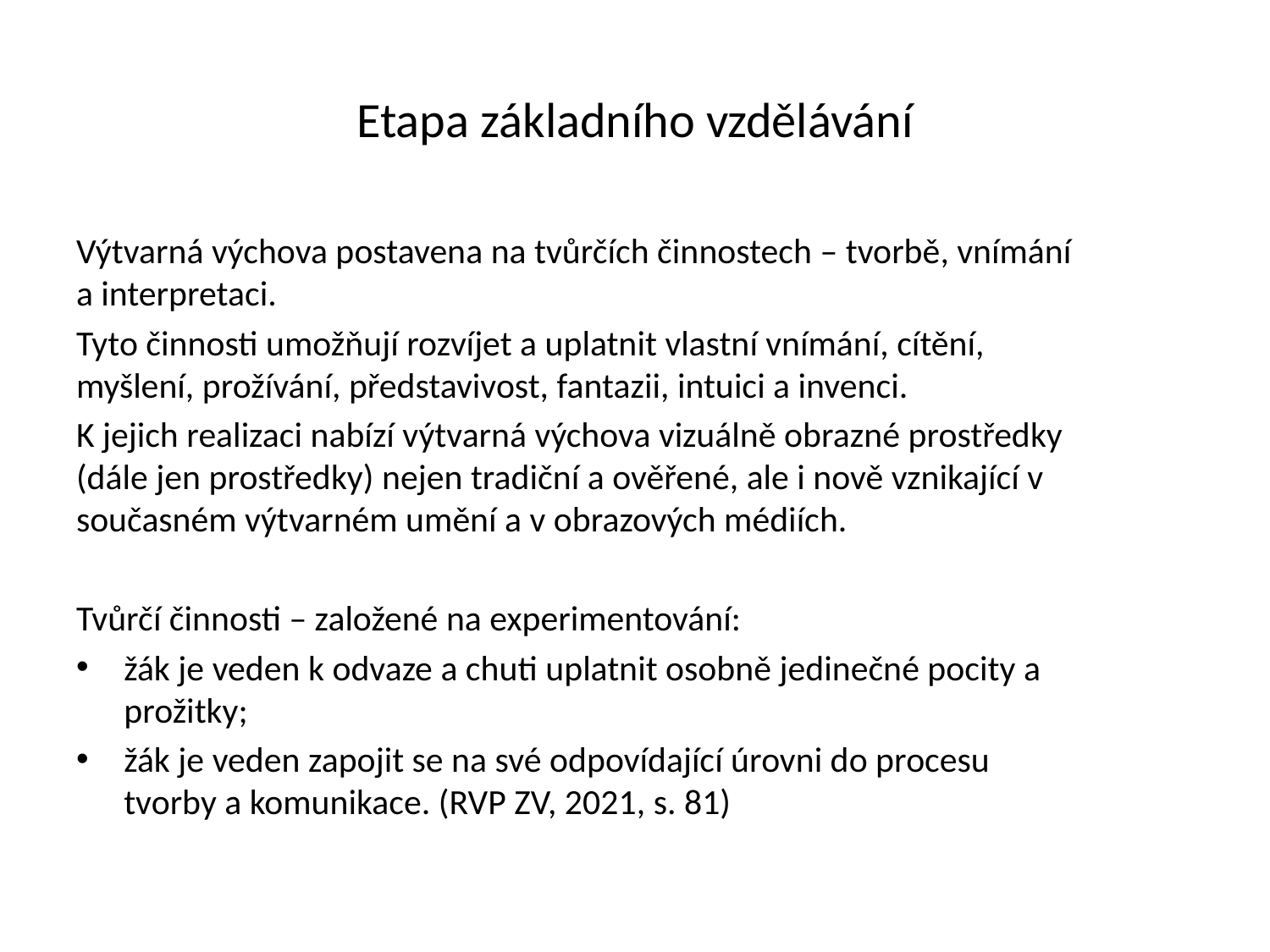

# Etapa základního vzdělávání
Výtvarná výchova postavena na tvůrčích činnostech – tvorbě, vnímání a interpretaci.
Tyto činnosti umožňují rozvíjet a uplatnit vlastní vnímání, cítění, myšlení, prožívání, představivost, fantazii, intuici a invenci.
K jejich realizaci nabízí výtvarná výchova vizuálně obrazné prostředky (dále jen prostředky) nejen tradiční a ověřené, ale i nově vznikající v současném výtvarném umění a v obrazových médiích.

Tvůrčí činnosti – založené na experimentování:
žák je veden k odvaze a chuti uplatnit osobně jedinečné pocity a prožitky;
žák je veden zapojit se na své odpovídající úrovni do procesu tvorby a komunikace. (RVP ZV, 2021, s. 81)